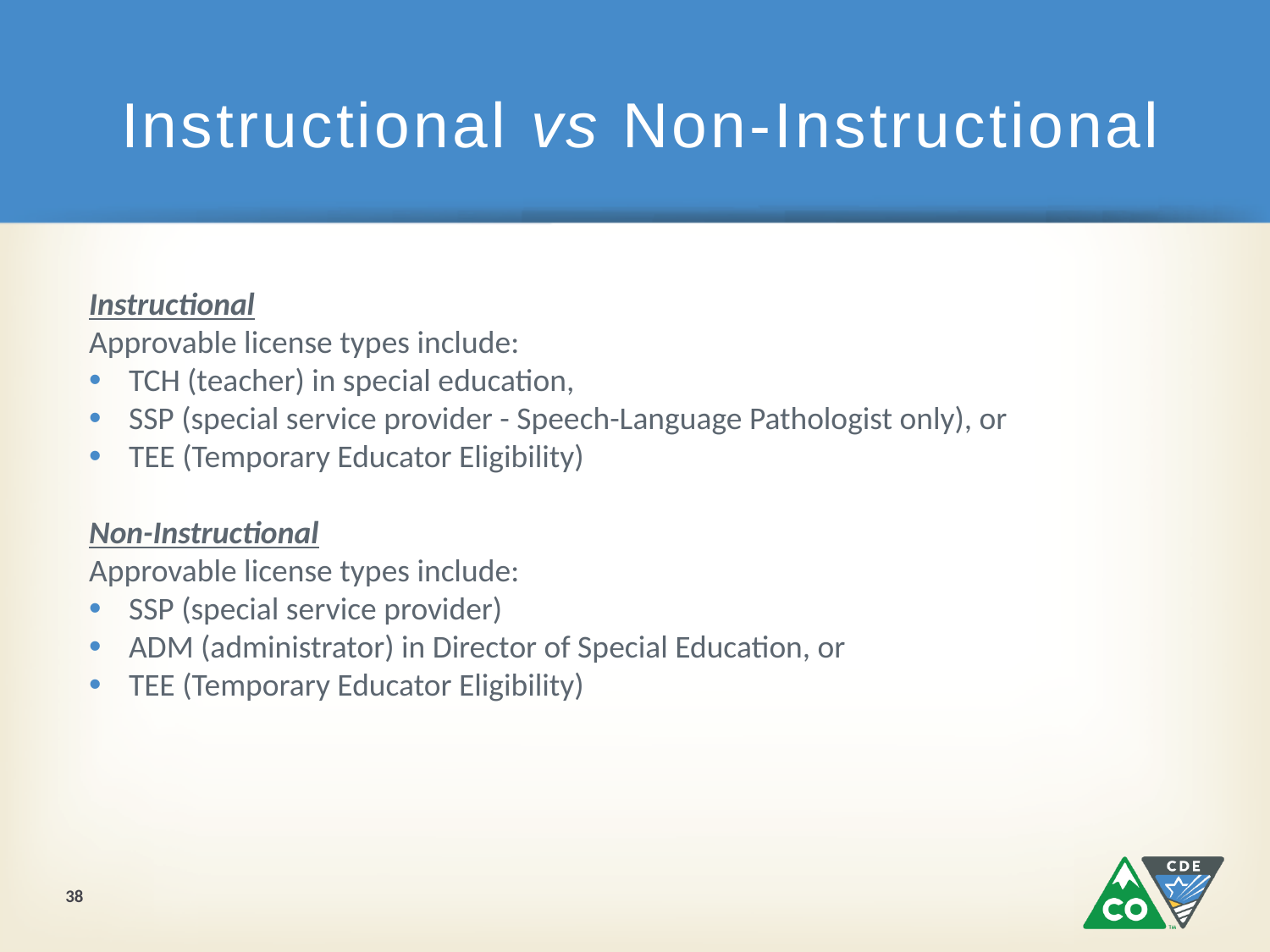

# Instructional vs Non-Instructional
Instructional
Approvable license types include:
TCH (teacher) in special education,
SSP (special service provider - Speech-Language Pathologist only), or
TEE (Temporary Educator Eligibility)

Non-Instructional
Approvable license types include:
SSP (special service provider)
ADM (administrator) in Director of Special Education, or
TEE (Temporary Educator Eligibility)

38